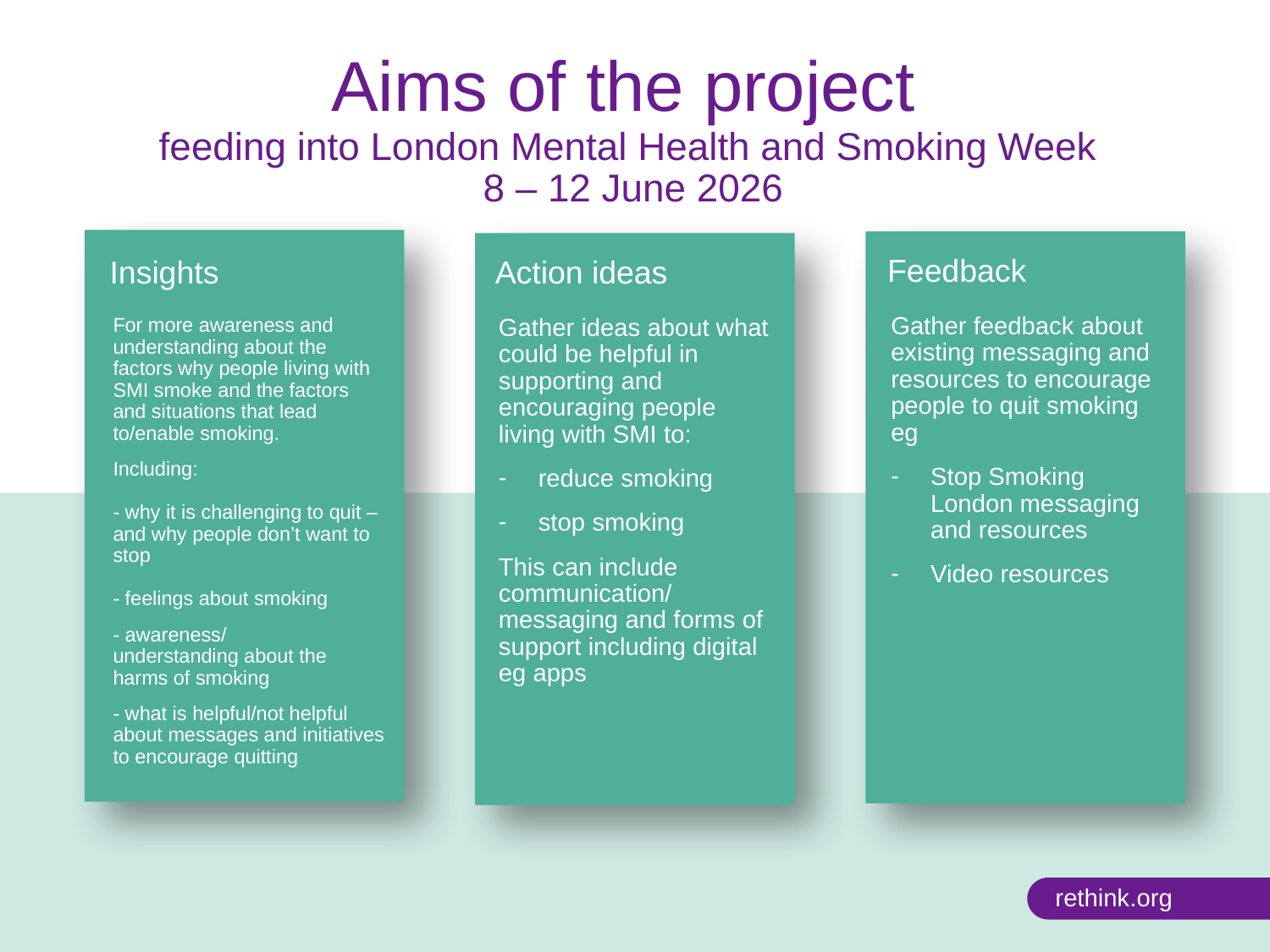

# Aims of the project feeding into London Mental Health and Smoking Week 8 – 12 June 2026
Feedback
Insights
Action ideas
Gather feedback about existing messaging and resources to encourage people to quit smoking eg
Stop Smoking London messaging and resources
Video resources

For more awareness and understanding about the factors why people living with SMI smoke and the factors and situations that lead to/enable smoking.
Including:
- why it is challenging to quit – and why people don’t want to stop
- feelings about smoking
- awareness/
understanding about the harms of smoking
- what is helpful/not helpful about messages and initiatives to encourage quitting
Gather ideas about what could be helpful in supporting and encouraging people living with SMI to:
reduce smoking
stop smoking
This can include communication/
messaging and forms of support including digital eg apps